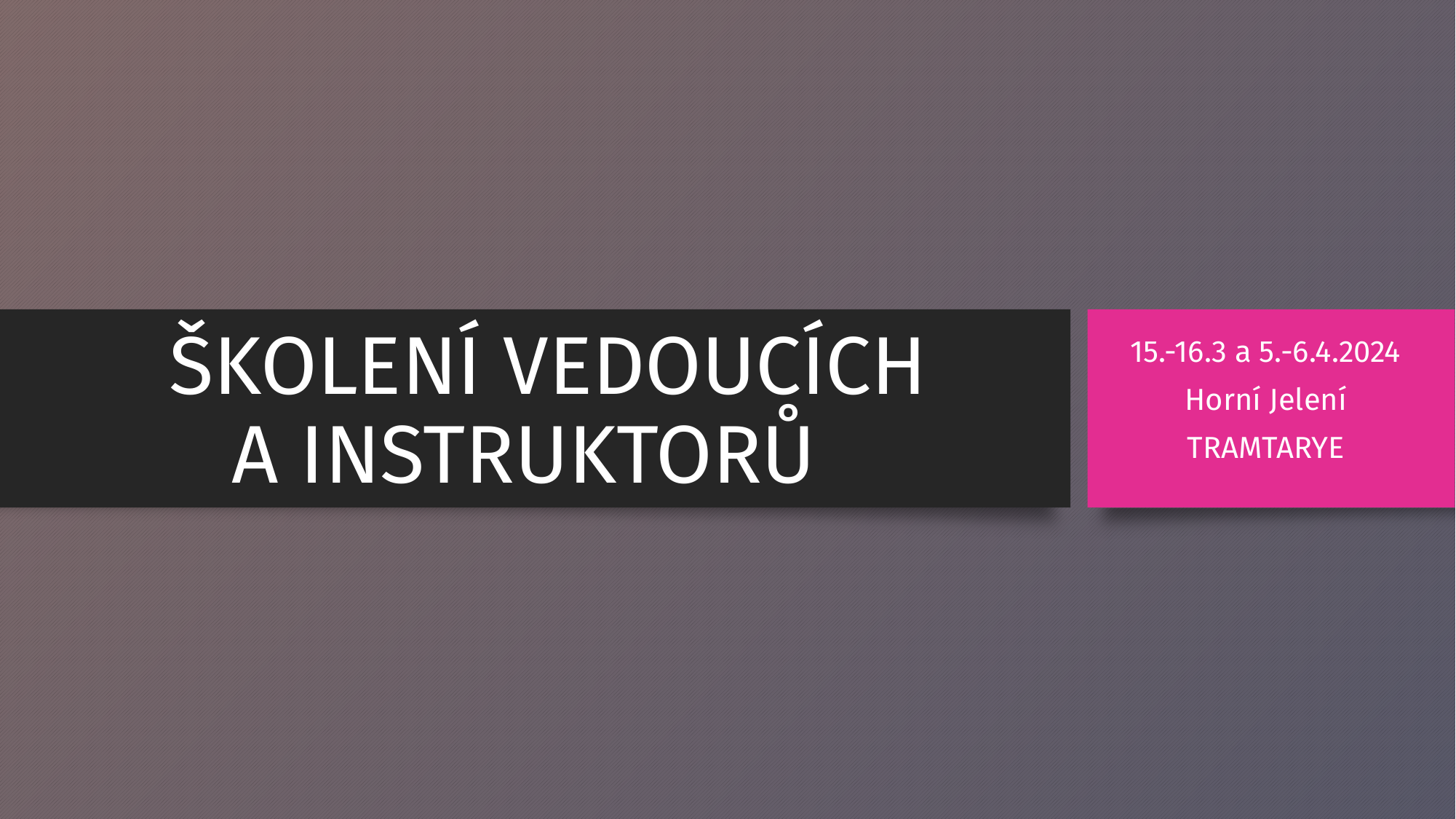

15.-16.3 a 5.-6.4.2024
Horní Jelení
TRAMTARYE

# ŠKOLENÍ VEDOUCÍCH A INSTRUKTORŮ